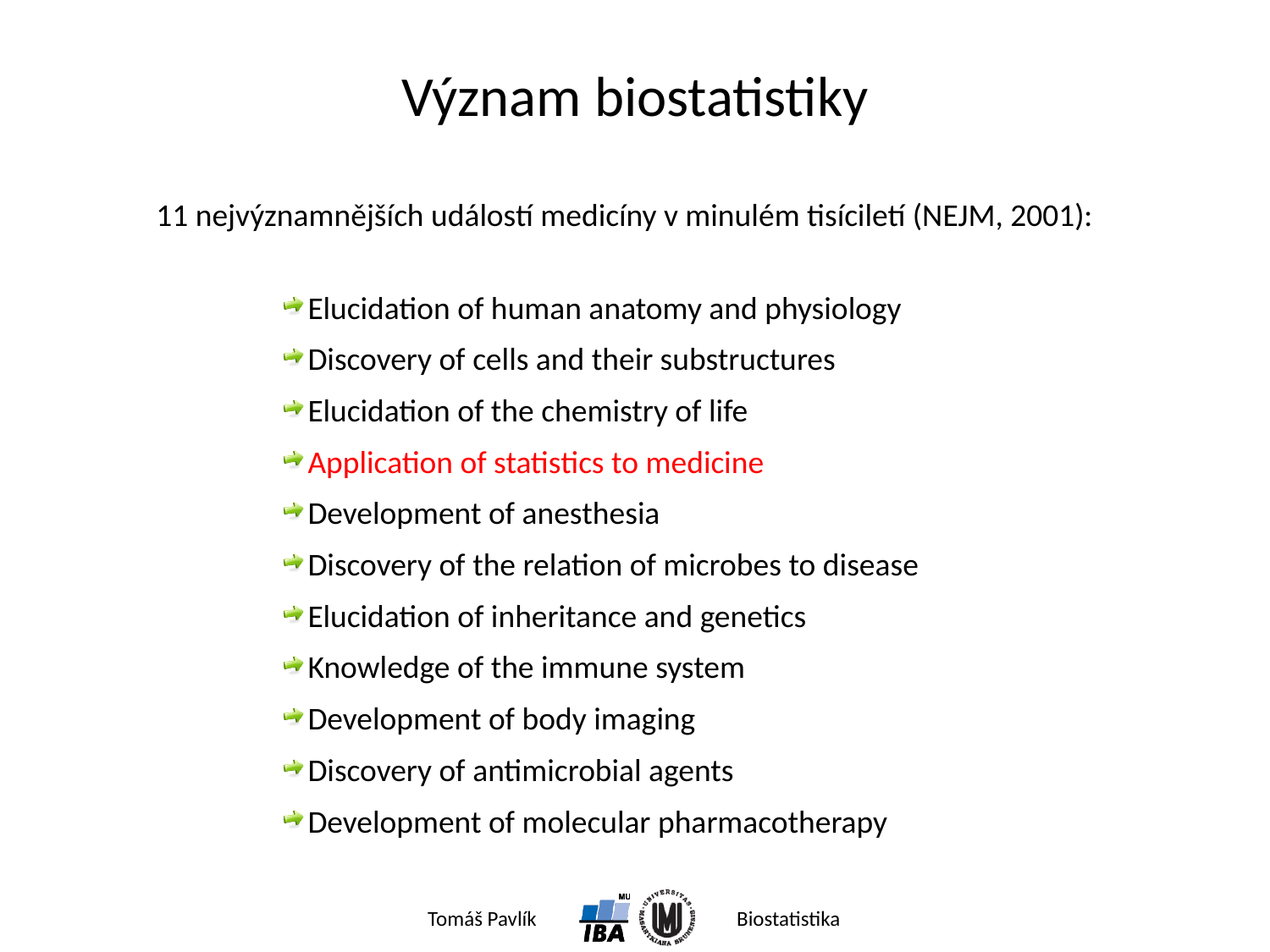

# Význam biostatistiky
11 nejvýznamnějších událostí medicíny v minulém tisíciletí (NEJM, 2001):
Elucidation of human anatomy and physiology
Discovery of cells and their substructures
Elucidation of the chemistry of life
Application of statistics to medicine
Development of anesthesia
Discovery of the relation of microbes to disease
Elucidation of inheritance and genetics
Knowledge of the immune system
Development of body imaging
Discovery of antimicrobial agents
Development of molecular pharmacotherapy